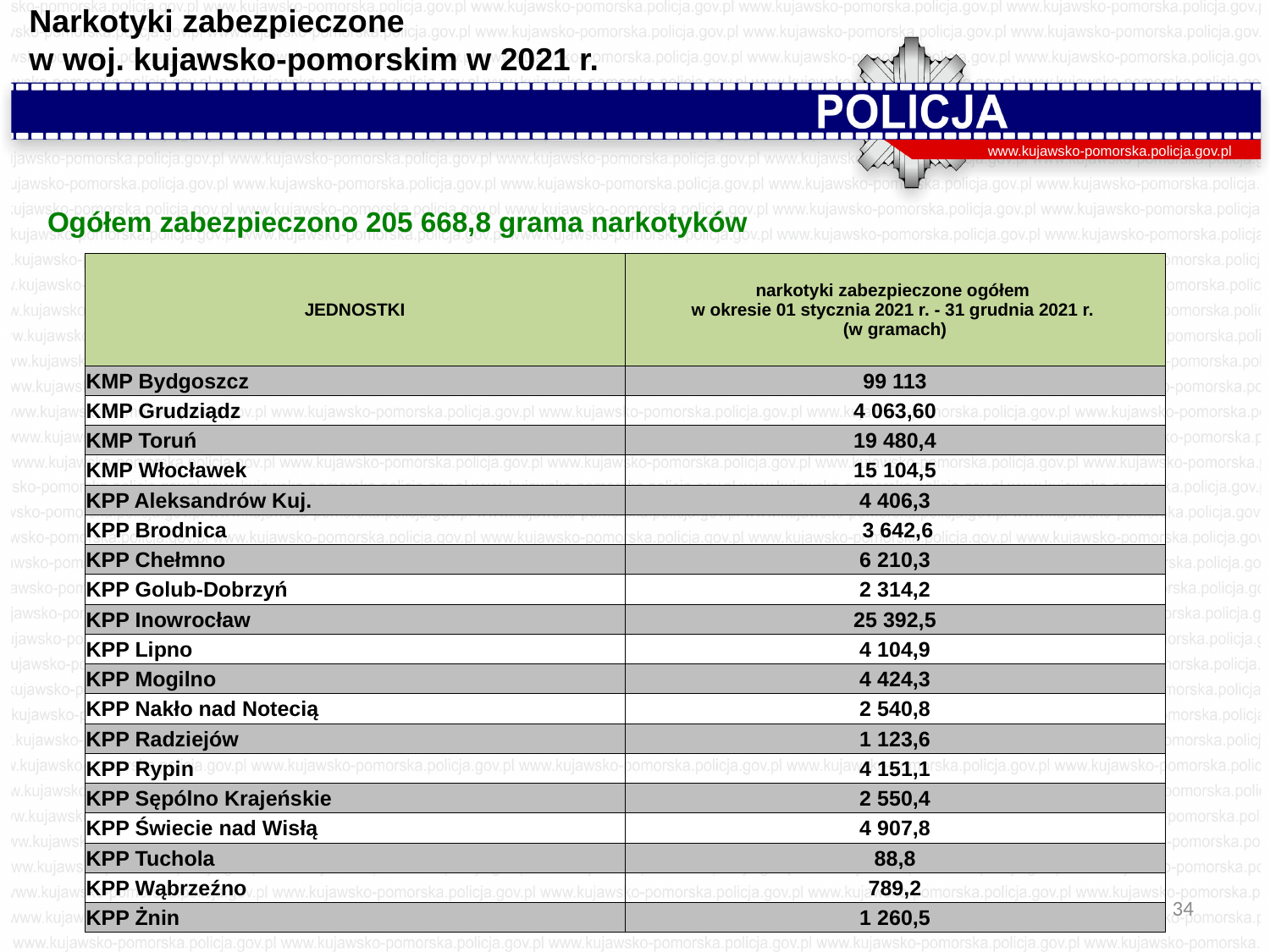

Narkotyki zabezpieczone                                        w woj. kujawsko-pomorskim w 2021 r.
www.kujawsko-pomorska.policja.gov.pl
Ogółem zabezpieczono 205 668,8 grama narkotyków
| JEDNOSTKI | narkotyki zabezpieczone ogółem w okresie 01 stycznia 2021 r. - 31 grudnia 2021 r. (w gramach) |
| --- | --- |
| KMP Bydgoszcz | 99 113 |
| KMP Grudziądz | 4 063,60 |
| KMP Toruń | 19 480,4 |
| KMP Włocławek | 15 104,5 |
| KPP Aleksandrów Kuj. | 4 406,3 |
| KPP Brodnica | 3 642,6 |
| KPP Chełmno | 6 210,3 |
| KPP Golub-Dobrzyń | 2 314,2 |
| KPP Inowrocław | 25 392,5 |
| KPP Lipno | 4 104,9 |
| KPP Mogilno | 4 424,3 |
| KPP Nakło nad Notecią | 2 540,8 |
| KPP Radziejów | 1 123,6 |
| KPP Rypin | 4 151,1 |
| KPP Sępólno Krajeńskie | 2 550,4 |
| KPP Świecie nad Wisłą | 4 907,8 |
| KPP Tuchola | 88,8 |
| KPP Wąbrzeźno | 789,2 |
| KPP Żnin | 1 260,5 |
34